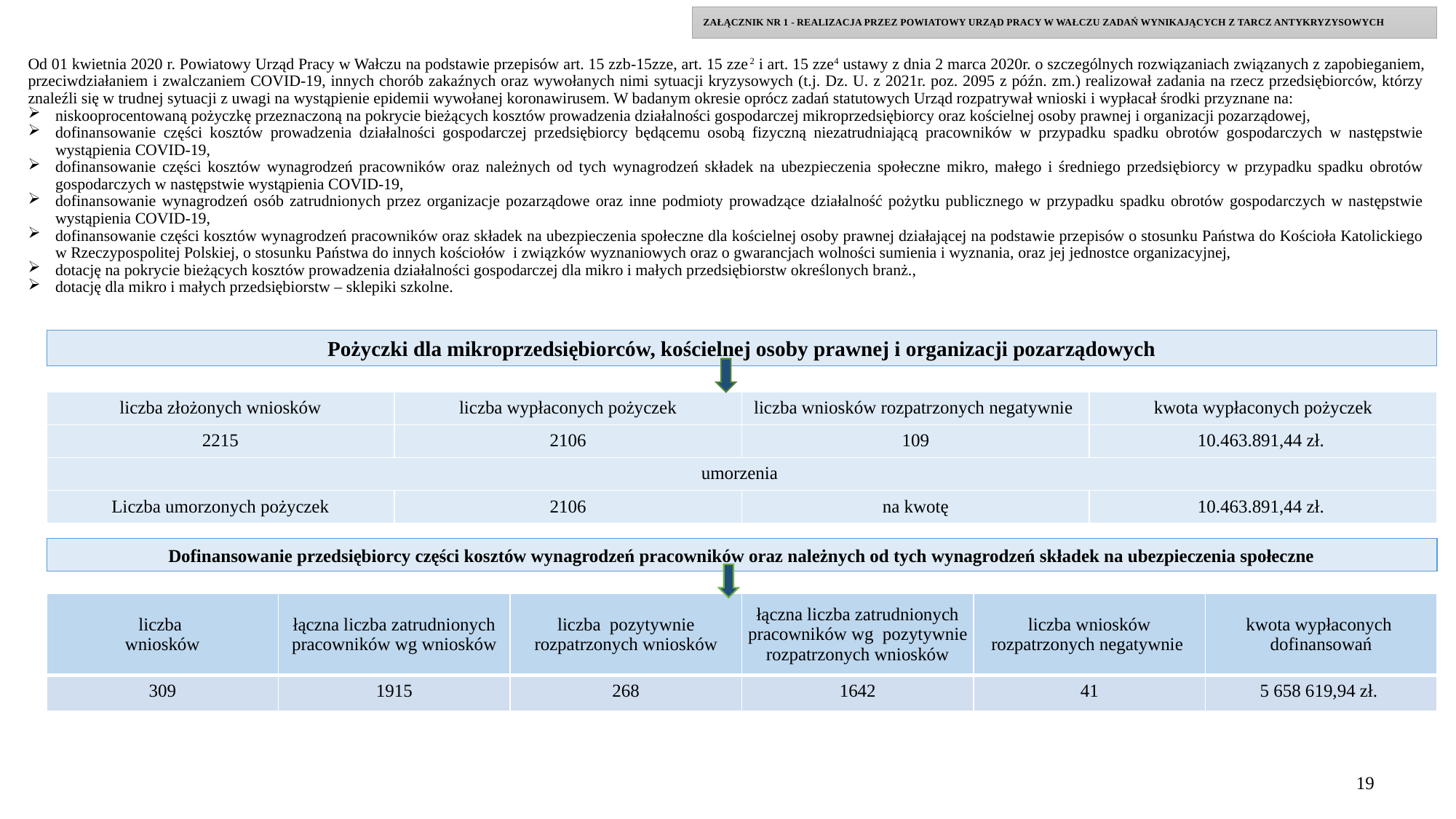

# ZAŁĄCZNIK NR 1 - REALIZACJA PRZEZ POWIATOWY URZĄD PRACY W WAŁCZU ZADAŃ WYNIKAJĄCYCH Z TARCZ ANTYKRYZYSOWYCH
Od 01 kwietnia 2020 r. Powiatowy Urząd Pracy w Wałczu na podstawie przepisów art. 15 zzb-15zze, art. 15 zze2 i art. 15 zze4 ustawy z dnia 2 marca 2020r. o szczególnych rozwiązaniach związanych z zapobieganiem, przeciwdziałaniem i zwalczaniem COVID-19, innych chorób zakaźnych oraz wywołanych nimi sytuacji kryzysowych (t.j. Dz. U. z 2021r. poz. 2095 z późn. zm.) realizował zadania na rzecz przedsiębiorców, którzy znaleźli się w trudnej sytuacji z uwagi na wystąpienie epidemii wywołanej koronawirusem. W badanym okresie oprócz zadań statutowych Urząd rozpatrywał wnioski i wypłacał środki przyznane na:
niskooprocentowaną pożyczkę przeznaczoną na pokrycie bieżących kosztów prowadzenia działalności gospodarczej mikroprzedsiębiorcy oraz kościelnej osoby prawnej i organizacji pozarządowej,
dofinansowanie części kosztów prowadzenia działalności gospodarczej przedsiębiorcy będącemu osobą fizyczną niezatrudniającą pracowników w przypadku spadku obrotów gospodarczych w następstwie wystąpienia COVID-19,
dofinansowanie części kosztów wynagrodzeń pracowników oraz należnych od tych wynagrodzeń składek na ubezpieczenia społeczne mikro, małego i średniego przedsiębiorcy w przypadku spadku obrotów gospodarczych w następstwie wystąpienia COVID-19,
dofinansowanie wynagrodzeń osób zatrudnionych przez organizacje pozarządowe oraz inne podmioty prowadzące działalność pożytku publicznego w przypadku spadku obrotów gospodarczych w następstwie wystąpienia COVID-19,
dofinansowanie części kosztów wynagrodzeń pracowników oraz składek na ubezpieczenia społeczne dla kościelnej osoby prawnej działającej na podstawie przepisów o stosunku Państwa do Kościoła Katolickiego w Rzeczypospolitej Polskiej, o stosunku Państwa do innych kościołów  i związków wyznaniowych oraz o gwarancjach wolności sumienia i wyznania, oraz jej jednostce organizacyjnej,
dotację na pokrycie bieżących kosztów prowadzenia działalności gospodarczej dla mikro i małych przedsiębiorstw określonych branż.,
dotację dla mikro i małych przedsiębiorstw – sklepiki szkolne.
Pożyczki dla mikroprzedsiębiorców, kościelnej osoby prawnej i organizacji pozarządowych

| liczba złożonych wniosków | liczba wypłaconych pożyczek | liczba wniosków rozpatrzonych negatywnie | kwota wypłaconych pożyczek |
| --- | --- | --- | --- |
| 2215 | 2106 | 109 | 10.463.891,44 zł. |
| umorzenia |  |  |  |
| Liczba umorzonych pożyczek | 2106 | na kwotę | 10.463.891,44 zł. |
Dofinansowanie przedsiębiorcy części kosztów wynagrodzeń pracowników oraz należnych od tych wynagrodzeń składek na ubezpieczenia społeczne

| liczba wniosków | łączna liczba zatrudnionych pracowników wg wniosków | liczba pozytywnie rozpatrzonych wniosków | łączna liczba zatrudnionych pracowników wg pozytywnie rozpatrzonych wniosków | liczba wniosków rozpatrzonych negatywnie | kwota wypłaconych dofinansowań |
| --- | --- | --- | --- | --- | --- |
| 309 | 1915 | 268 | 1642 | 41 | 5 658 619,94 zł. |
19